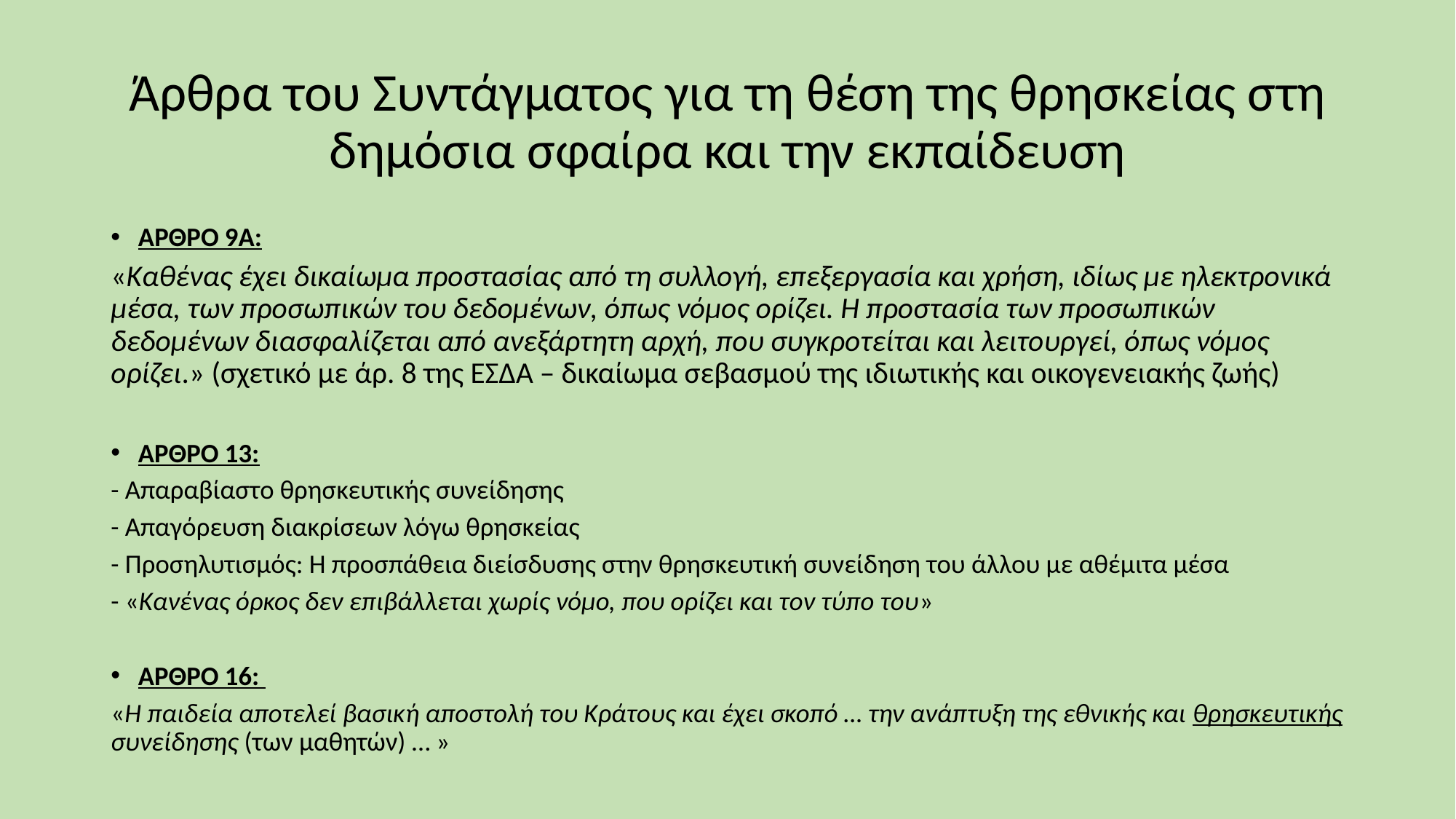

# Άρθρα του Συντάγματος για τη θέση της θρησκείας στη δημόσια σφαίρα και την εκπαίδευση
ΆΡΘΡΟ 9Α:
«Καθένας έχει δικαίωμα προστασίας από τη συλλογή, επεξεργασία και χρήση, ιδίως με ηλεκτρονικά μέσα, των προσωπικών του δεδομένων, όπως νόμος ορίζει. Η προστασία των προσωπικών δεδομένων διασφαλίζεται από ανεξάρτητη αρχή, που συγκροτείται και λειτουργεί, όπως νόμος ορίζει.» (σχετικό με άρ. 8 της ΕΣΔΑ – δικαίωμα σεβασμού της ιδιωτικής και οικογενειακής ζωής)

ΑΡΘΡΟ 13:
- Απαραβίαστο θρησκευτικής συνείδησης
- Απαγόρευση διακρίσεων λόγω θρησκείας
- Προσηλυτισμός: Η προσπάθεια διείσδυσης στην θρησκευτική συνείδηση του άλλου με αθέμιτα μέσα
- «Κανένας όρκος δεν επιβάλλεται χωρίς νόμο, που ορίζει και τον τύπο του»

ΑΡΘΡΟ 16:
«H παιδεία αποτελεί βασική αποστολή του Κράτους και έχει σκοπό … την ανάπτυξη της εθνικής και θρησκευτικής συνείδησης (των μαθητών) … »